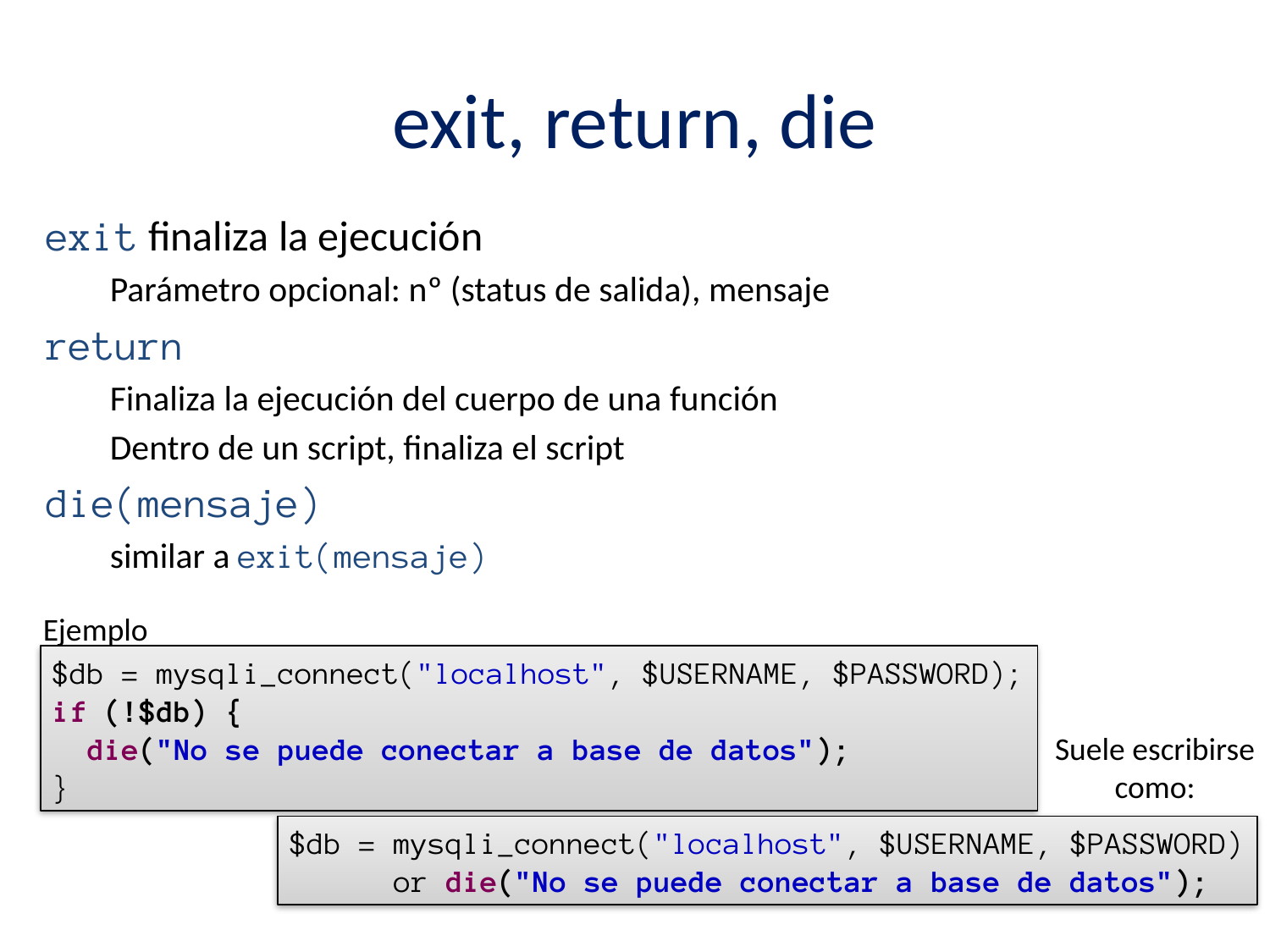

# exit, return, die
exit finaliza la ejecución
Parámetro opcional: nº (status de salida), mensaje
return
Finaliza la ejecución del cuerpo de una función
Dentro de un script, finaliza el script
die(mensaje)
similar a exit(mensaje)
Ejemplo
$db = mysqli_connect("localhost", $USERNAME, $PASSWORD);
if (!$db) {
  die("No se puede conectar a base de datos");
}
Suele escribirse como:
$db = mysqli_connect("localhost", $USERNAME, $PASSWORD)
      or die("No se puede conectar a base de datos");